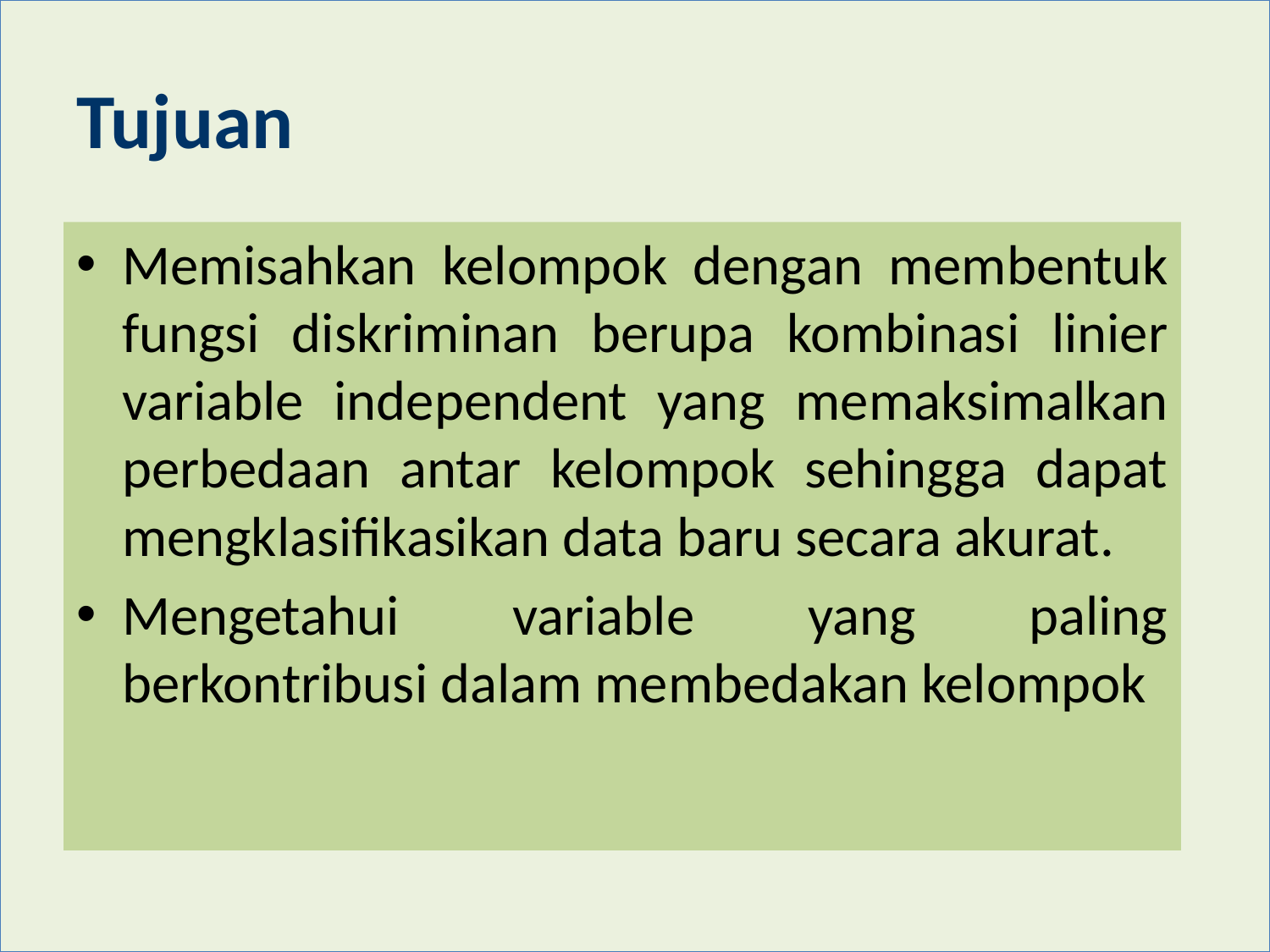

# Tujuan
Memisahkan kelompok dengan membentuk fungsi diskriminan berupa kombinasi linier variable independent yang memaksimalkan perbedaan antar kelompok sehingga dapat mengklasifikasikan data baru secara akurat.
Mengetahui variable yang paling berkontribusi dalam membedakan kelompok